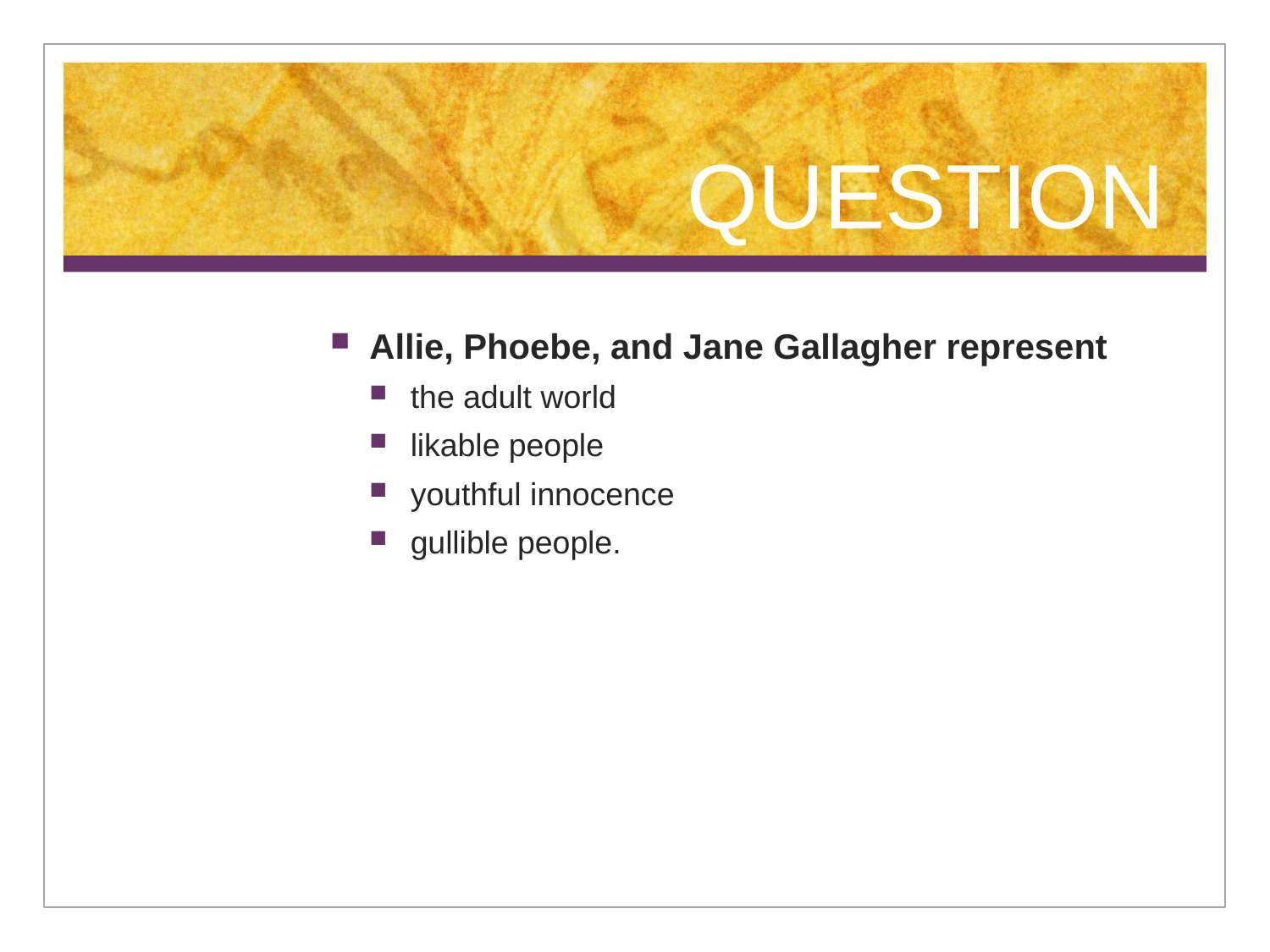

# QUESTION
Allie, Phoebe, and Jane Gallagher represent
the adult world
likable people
youthful innocence
gullible people.